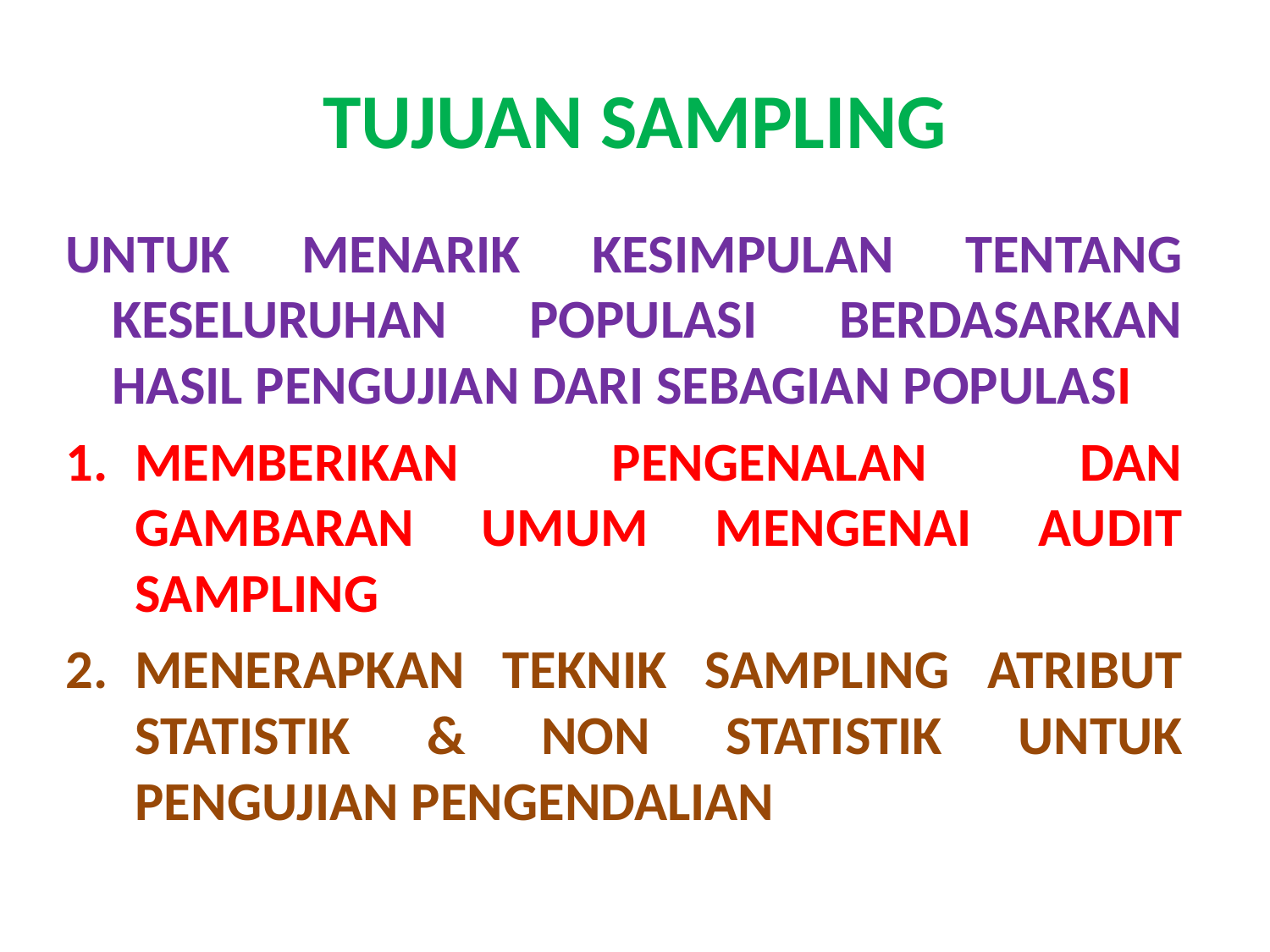

# TUJUAN SAMPLING
UNTUK MENARIK KESIMPULAN TENTANG KESELURUHAN POPULASI BERDASARKAN HASIL PENGUJIAN DARI SEBAGIAN POPULASI
MEMBERIKAN PENGENALAN DAN GAMBARAN UMUM MENGENAI AUDIT SAMPLING
MENERAPKAN TEKNIK SAMPLING ATRIBUT STATISTIK & NON STATISTIK UNTUK PENGUJIAN PENGENDALIAN